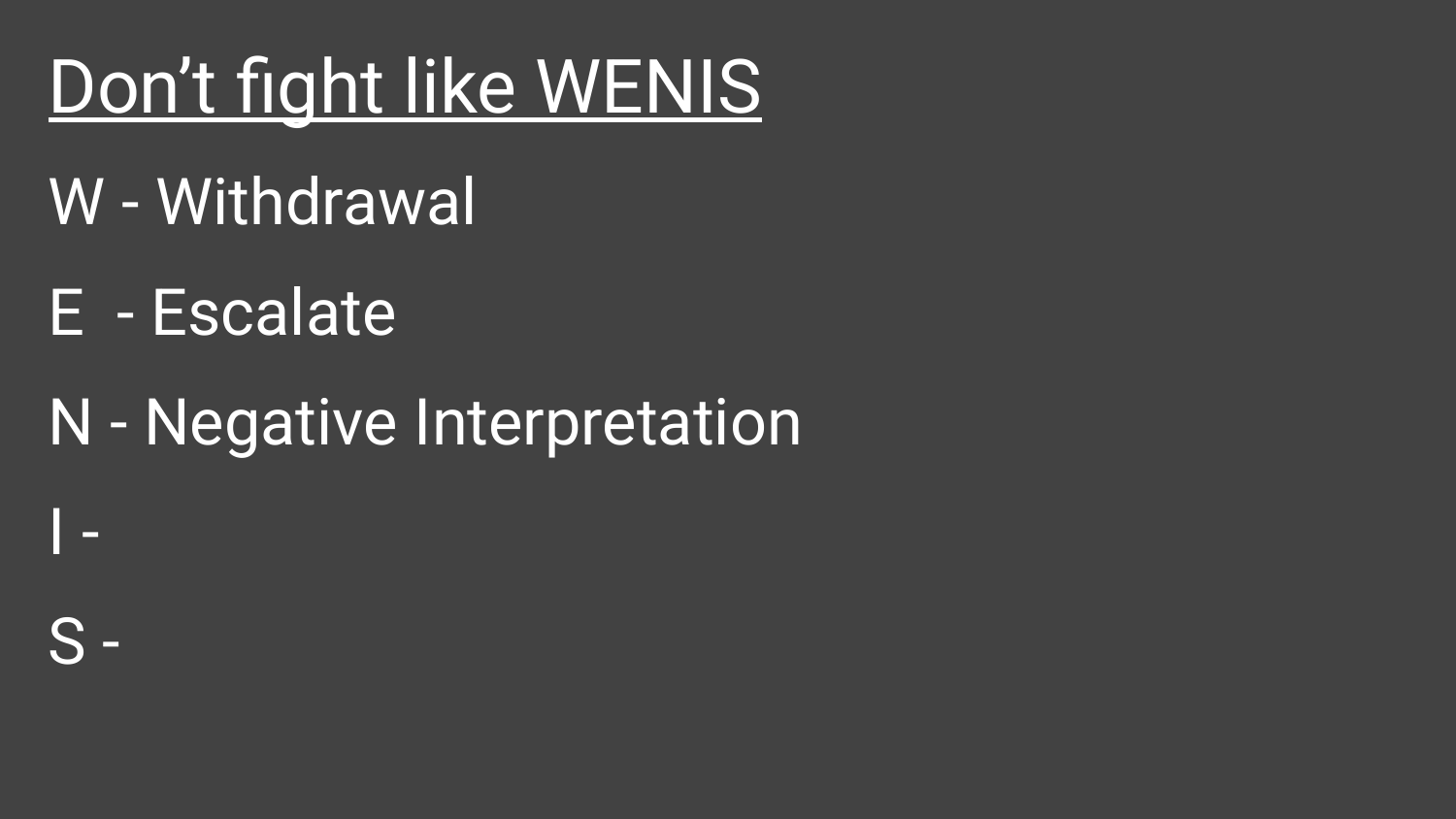

Don’t fight like WENIS
W - Withdrawal
E  - Escalate
N - Negative Interpretation
I -
S -